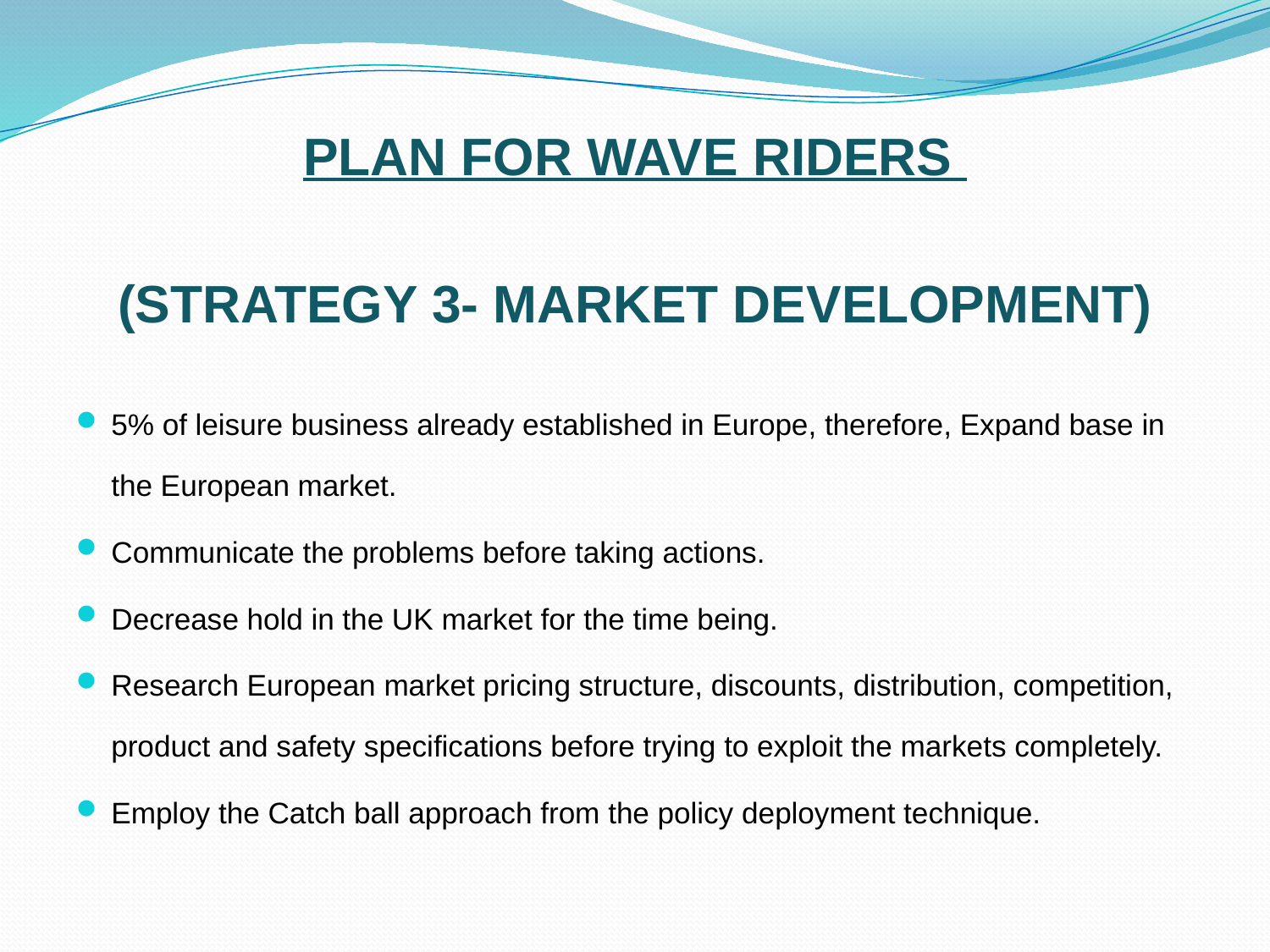

PLAN FOR WAVE RIDERS

(STRATEGY 3- MARKET DEVELOPMENT)

5% of leisure business already established in Europe, therefore, Expand base in the European market.
Communicate the problems before taking actions.
Decrease hold in the UK market for the time being.
Research European market pricing structure, discounts, distribution, competition, product and safety specifications before trying to exploit the markets completely.
Employ the Catch ball approach from the policy deployment technique.